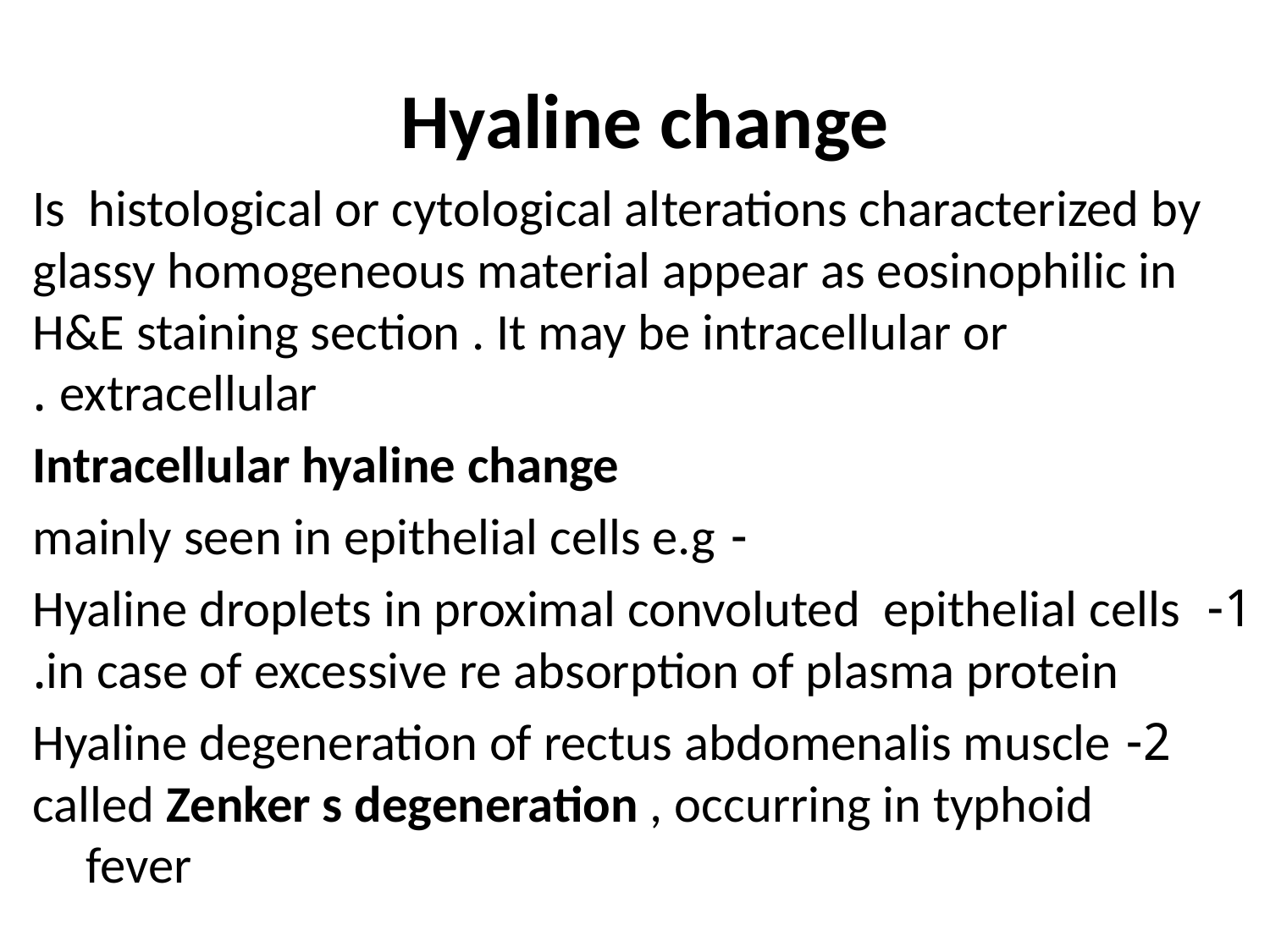

# Hyaline change
Is  histological or cytological alterations characterized by  glassy homogeneous material appear as eosinophilic in H&E staining section . It may be intracellular or extracellular .
Intracellular hyaline change
 - mainly seen in epithelial cells e.g
1- Hyaline droplets in proximal convoluted  epithelial cells  in case of excessive re absorption of plasma protein.
 2- Hyaline degeneration of rectus abdomenalis muscle called Zenker s degeneration , occurring in typhoid fever